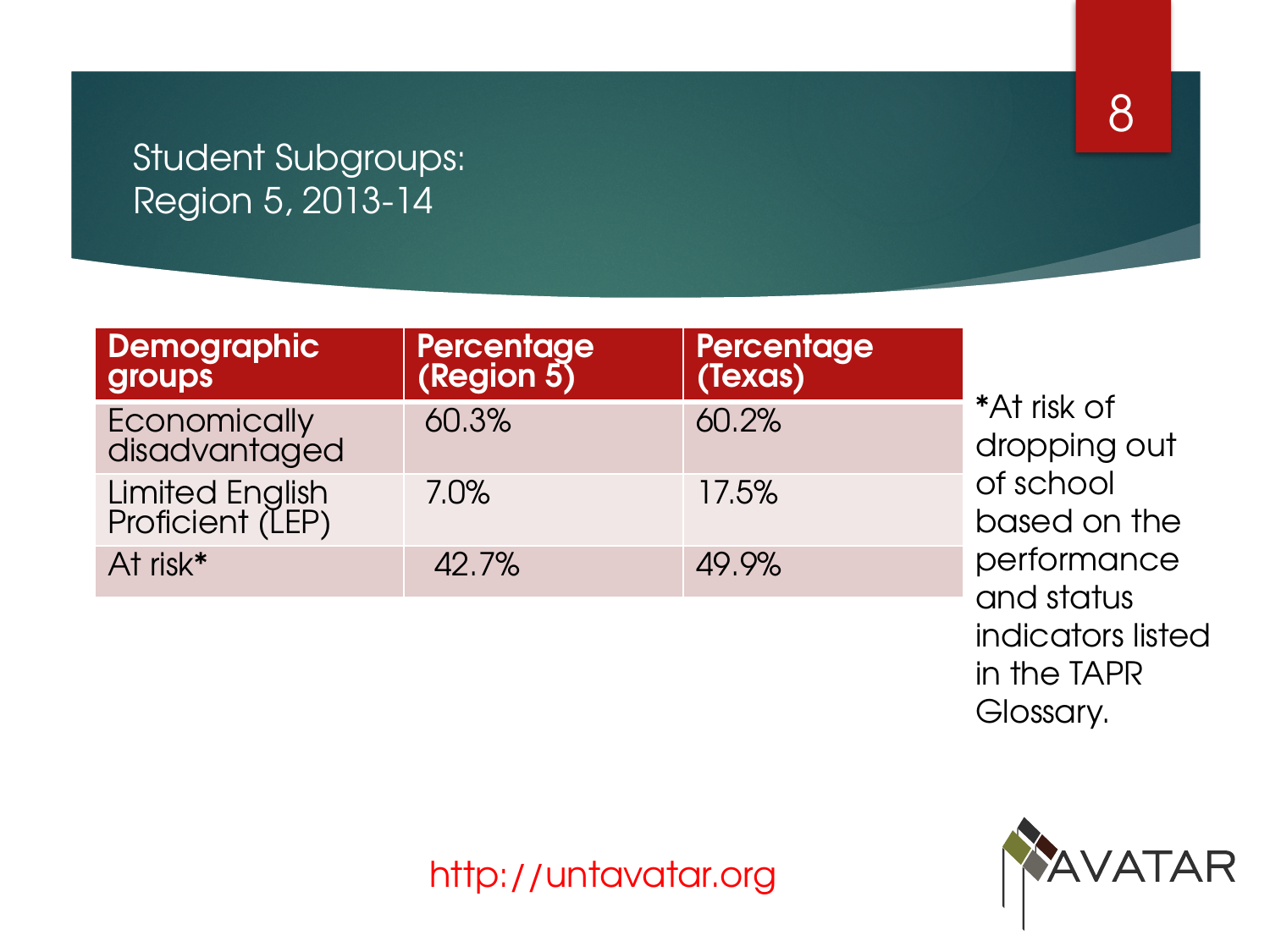

8
# Student Subgroups: Region 5, 2013-14
| Demographic groups | Percentage (Region 5) | Percentage (Texas) |
| --- | --- | --- |
| Economically disadvantaged | 60.3% | 60.2% |
| Limited English Proficient (LEP) | 7.0% | 17.5% |
| At risk\* | 42.7% | 49.9% |
*At risk of dropping out of school based on the performance and status indicators listed in the TAPR Glossary.